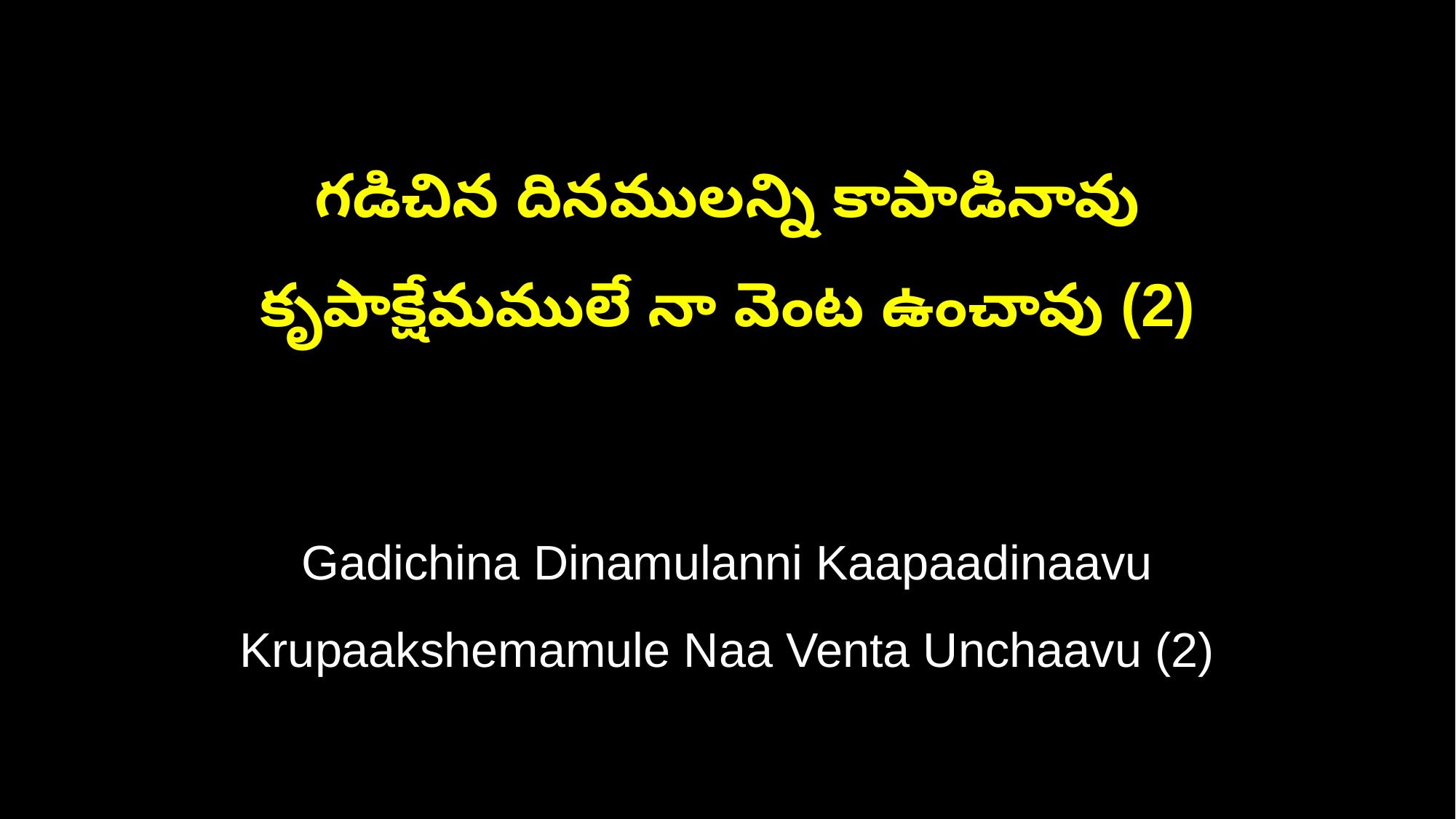

గడిచిన దినములన్ని కాపాడినావు
కృపాక్షేమములే నా వెంట ఉంచావు (2)
Gadichina Dinamulanni Kaapaadinaavu
Krupaakshemamule Naa Venta Unchaavu (2)